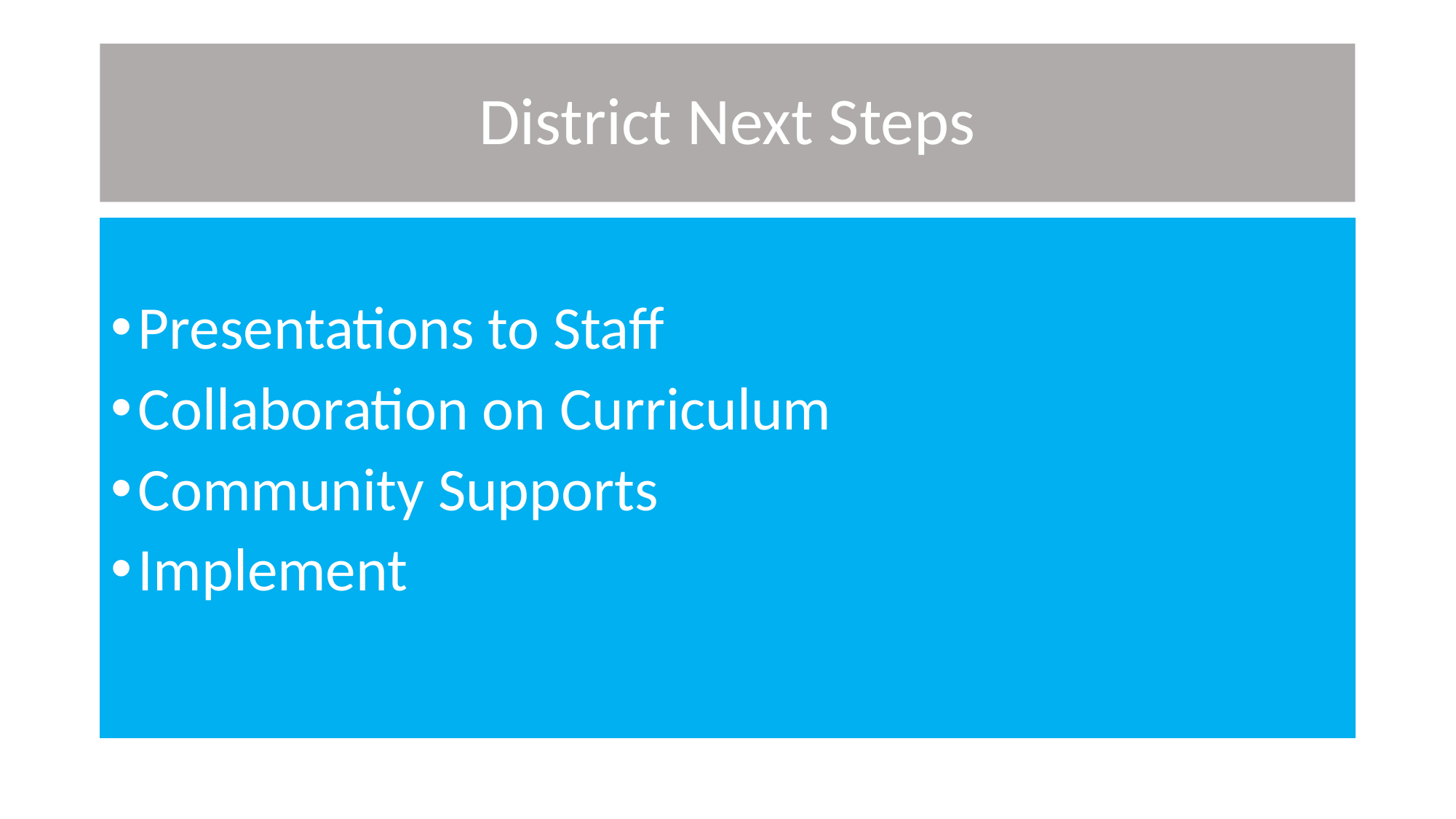

# District Next Steps

Presentations to Staff
Collaboration on Curriculum
Community Supports
Implement